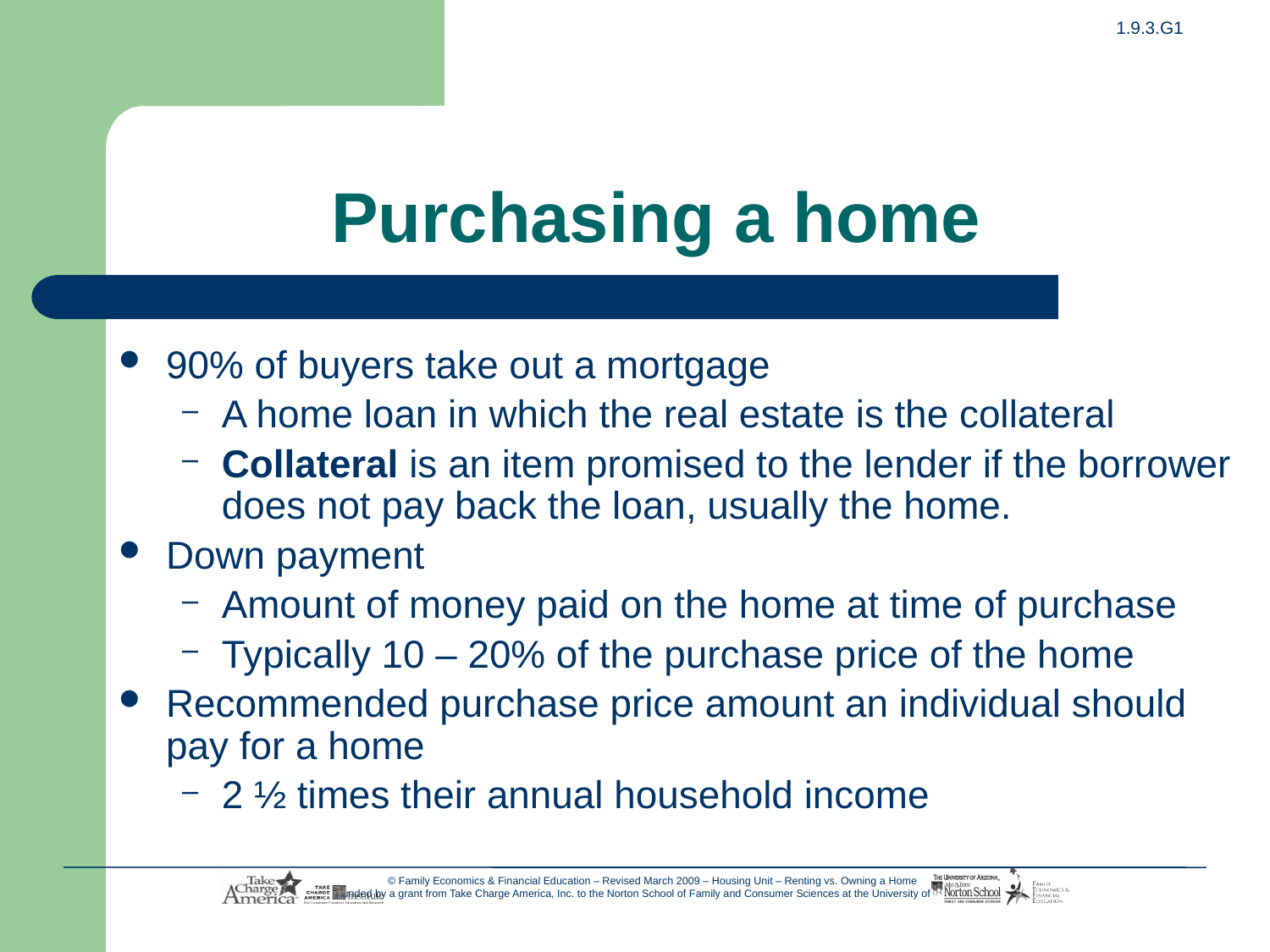

# Purchasing a home
90% of buyers take out a mortgage
A home loan in which the real estate is the collateral
Collateral is an item promised to the lender if the borrower does not pay back the loan, usually the home.
Down payment
Amount of money paid on the home at time of purchase
Typically 10 – 20% of the purchase price of the home
Recommended purchase price amount an individual should pay for a home
2 ½ times their annual household income